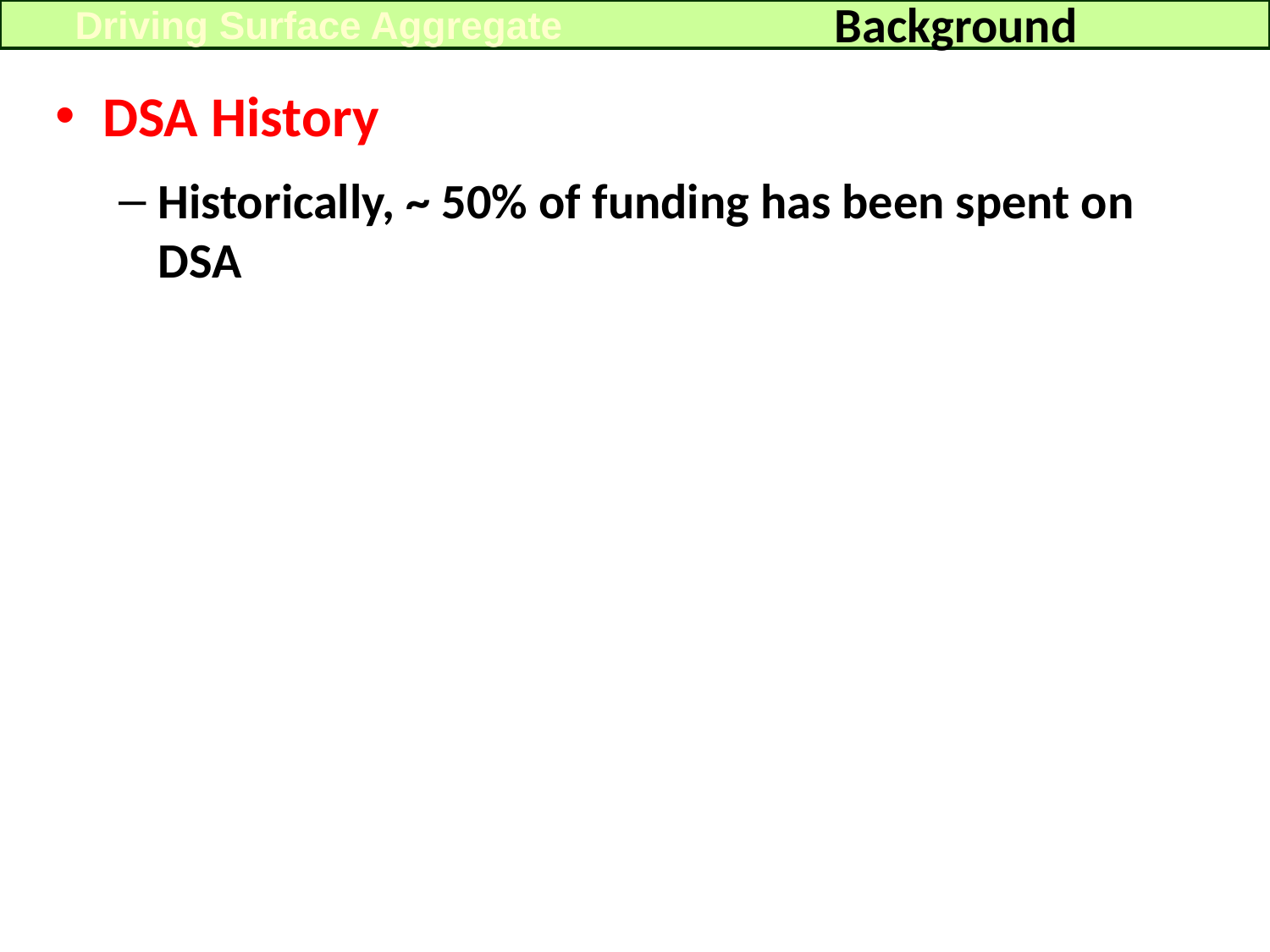

Background
Driving Surface Aggregate

DSA History
Historically, ~ 50% of funding has been spent on DSA